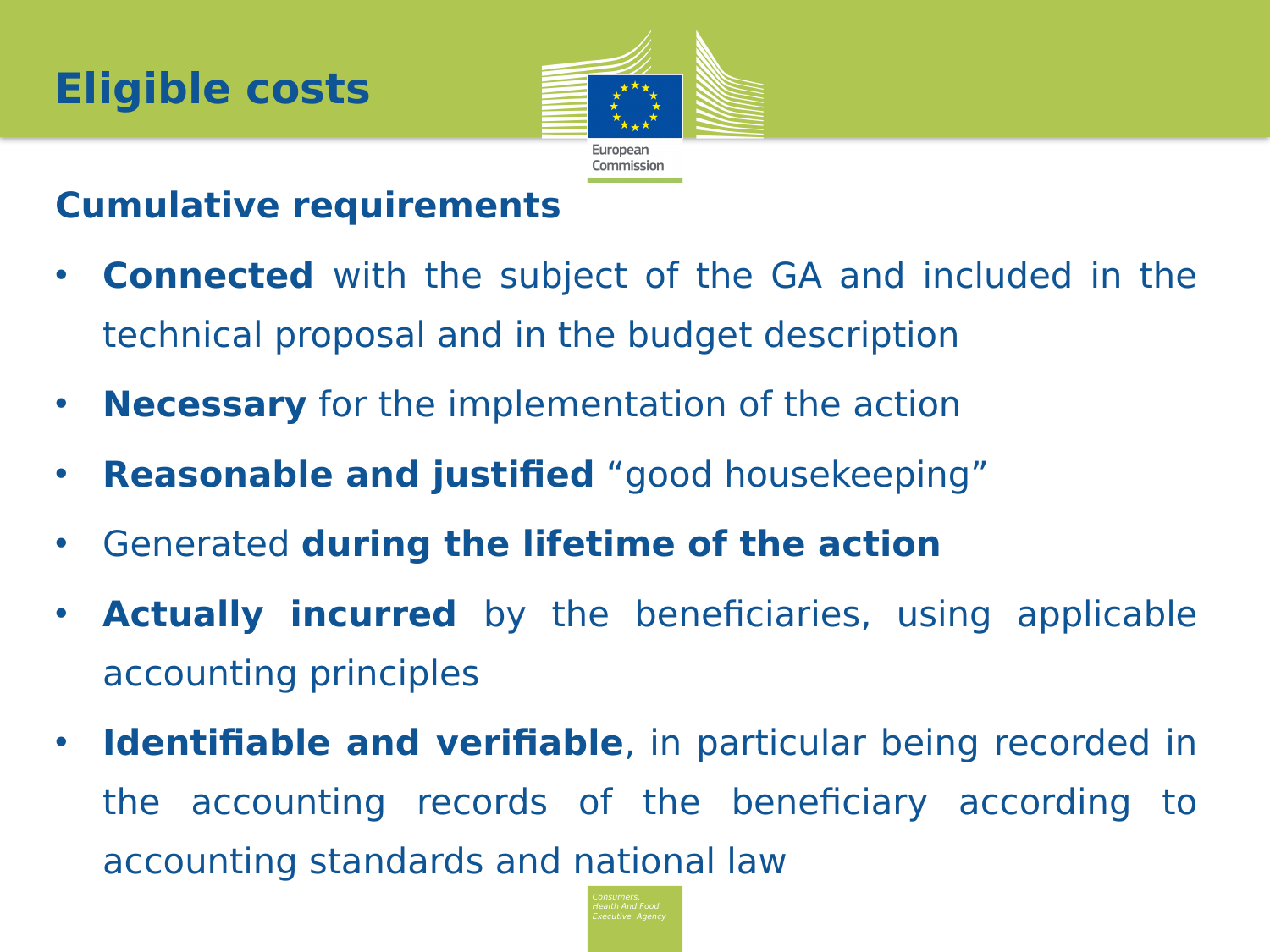

Eligible costs
Cumulative requirements
Connected with the subject of the GA and included in the technical proposal and in the budget description
Necessary for the implementation of the action
Reasonable and justified “good housekeeping”
Generated during the lifetime of the action
Actually incurred by the beneficiaries, using applicable accounting principles
Identifiable and verifiable, in particular being recorded in the accounting records of the beneficiary according to accounting standards and national law